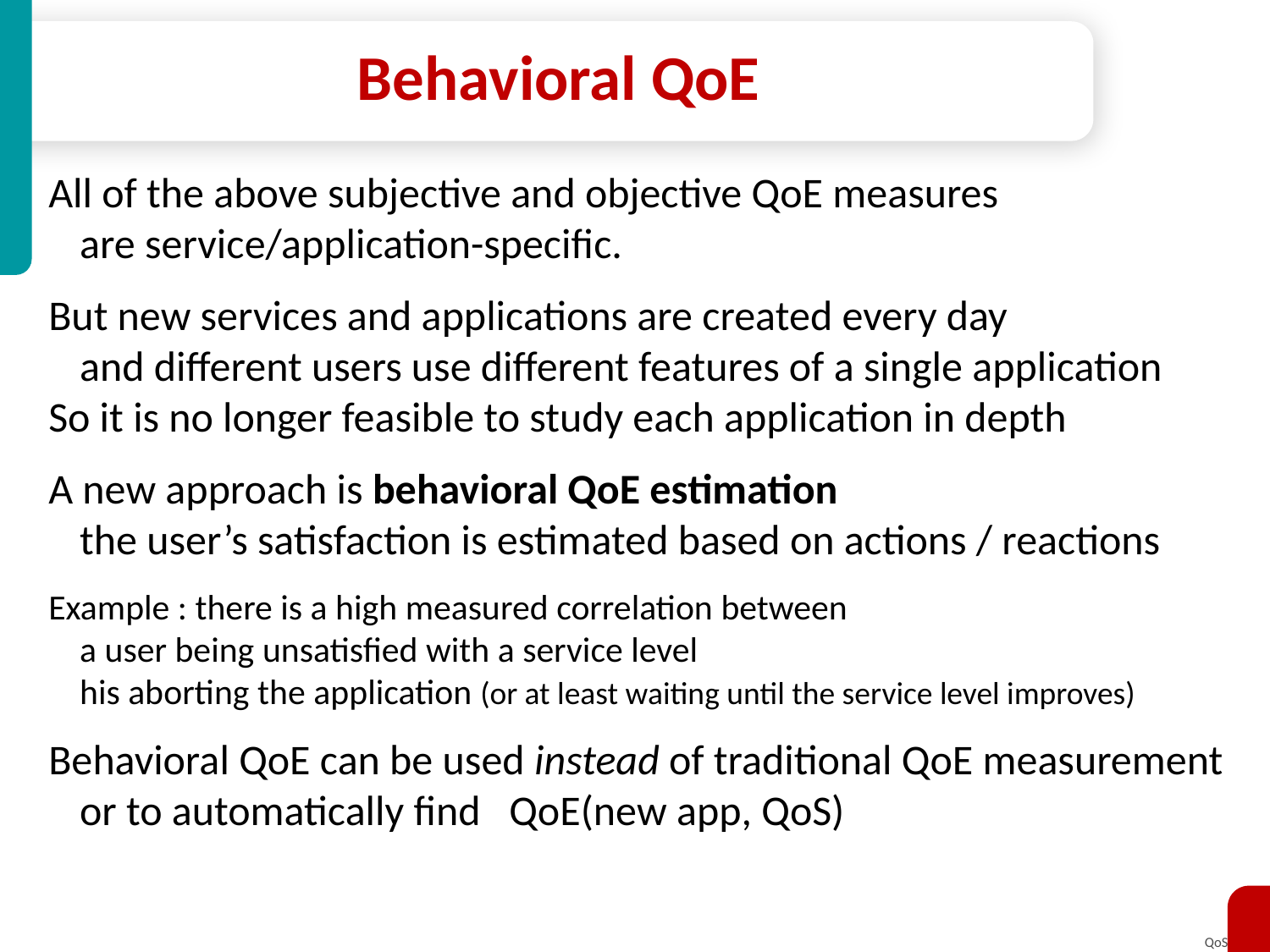

# Behavioral QoE
All of the above subjective and objective QoE measures
	are service/application-specific.
But new services and applications are created every day
	and different users use different features of a single application
So it is no longer feasible to study each application in depth
A new approach is behavioral QoE estimation
	the user’s satisfaction is estimated based on actions / reactions
Example : there is a high measured correlation between
	a user being unsatisfied with a service level
	his aborting the application (or at least waiting until the service level improves)
Behavioral QoE can be used instead of traditional QoE measurement
	or to automatically find   QoE(new app, QoS)